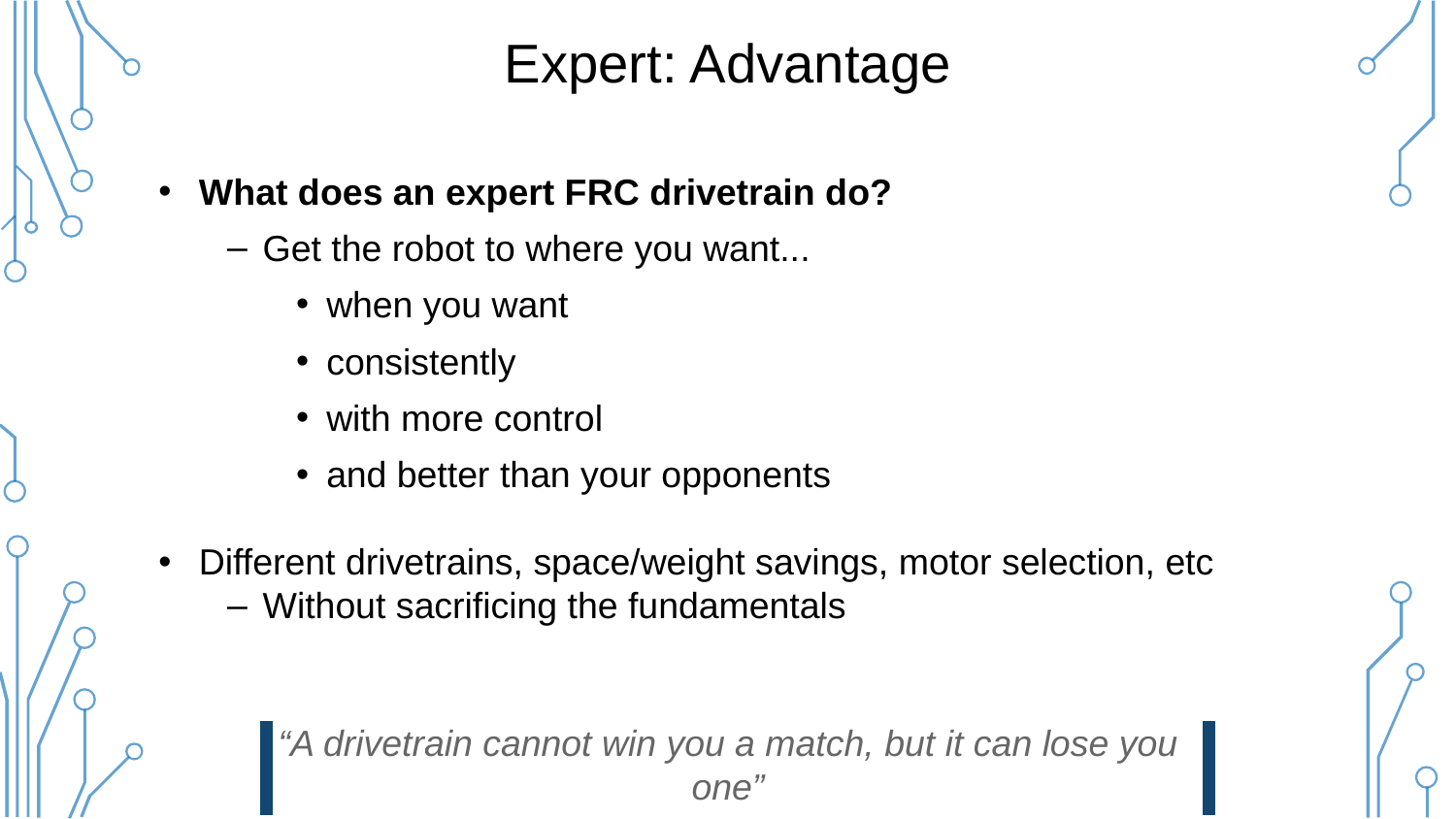

# Expert: Advantage
What does an expert FRC drivetrain do?
Get the robot to where you want...
when you want
consistently
with more control
and better than your opponents

Different drivetrains, space/weight savings, motor selection, etc
Without sacrificing the fundamentals

“A drivetrain cannot win you a match, but it can lose you one”